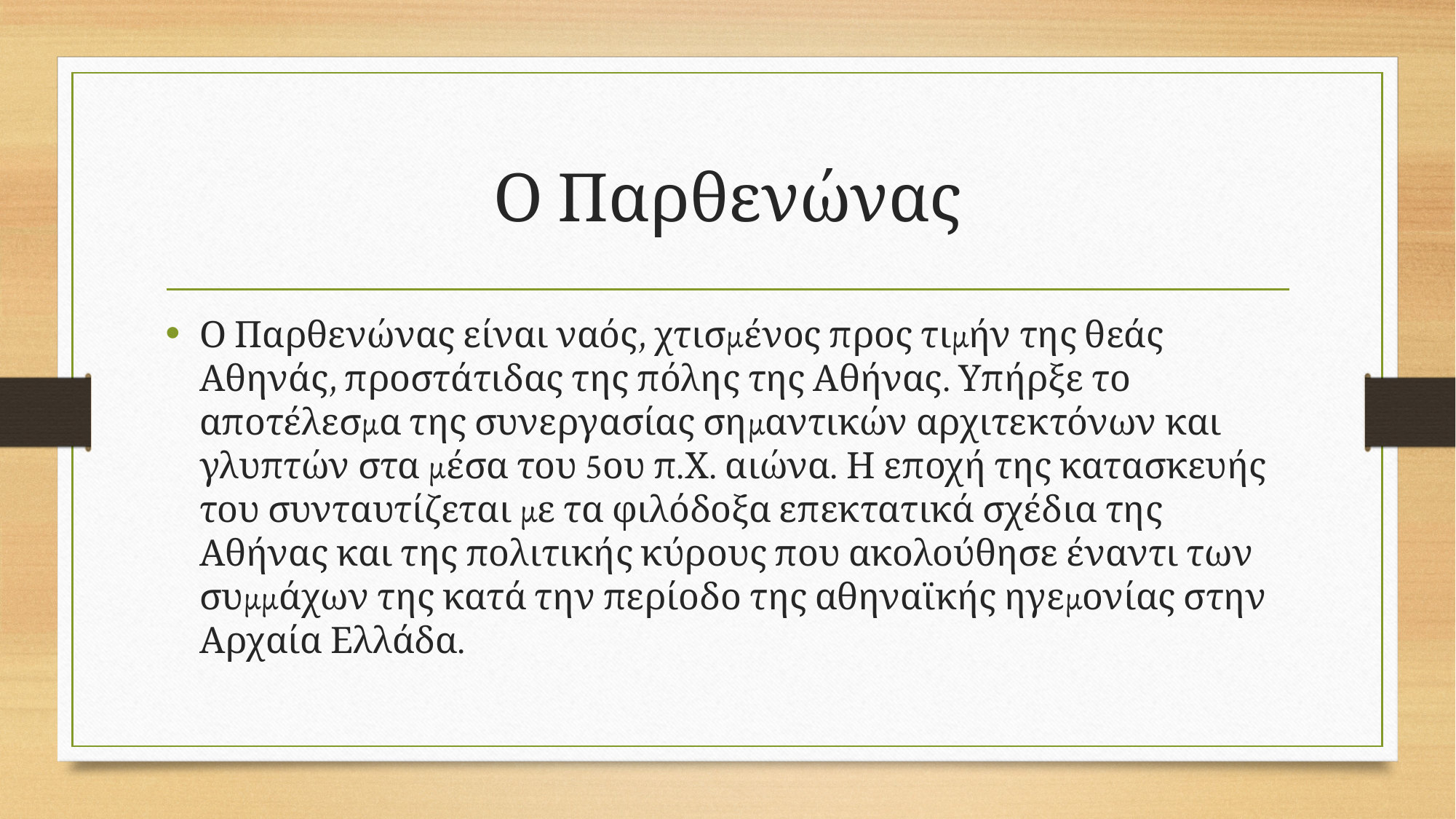

# Ο Παρθενώνας
Ο Παρθενώνας είναι ναός, χτισμένος προς τιμήν της θεάς Αθηνάς, προστάτιδας της πόλης της Αθήνας. Υπήρξε το αποτέλεσμα της συνεργασίας σημαντικών αρχιτεκτόνων και γλυπτών στα μέσα του 5ου π.Χ. αιώνα. Η εποχή της κατασκευής του συνταυτίζεται με τα φιλόδοξα επεκτατικά σχέδια της Αθήνας και της πολιτικής κύρους που ακολούθησε έναντι των συμμάχων της κατά την περίοδο της αθηναϊκής ηγεμονίας στην Αρχαία Ελλάδα.